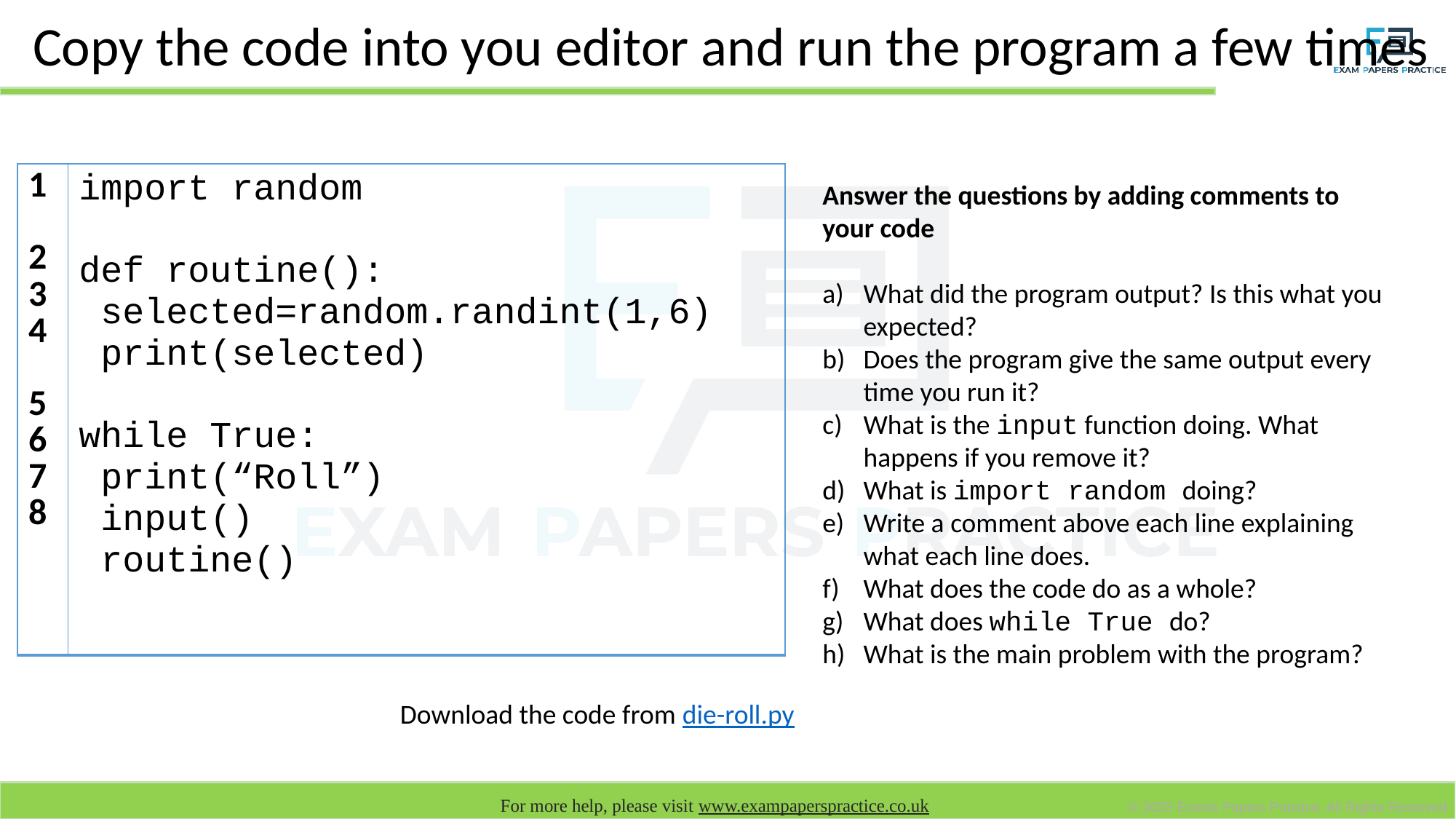

# Copy the code into you editor and run the program a few times
| 1 2 3 4 5 6 7 8 | import random def routine(): selected=random.randint(1,6) print(selected) while True: print(“Roll”) input() routine() |
| --- | --- |
Answer the questions by adding comments to your code

What did the program output? Is this what you expected?
Does the program give the same output every time you run it?
What is the input function doing. What happens if you remove it?
What is import random doing?
Write a comment above each line explaining what each line does.
What does the code do as a whole?
What does while True do?
What is the main problem with the program?
Download the code from die-roll.py